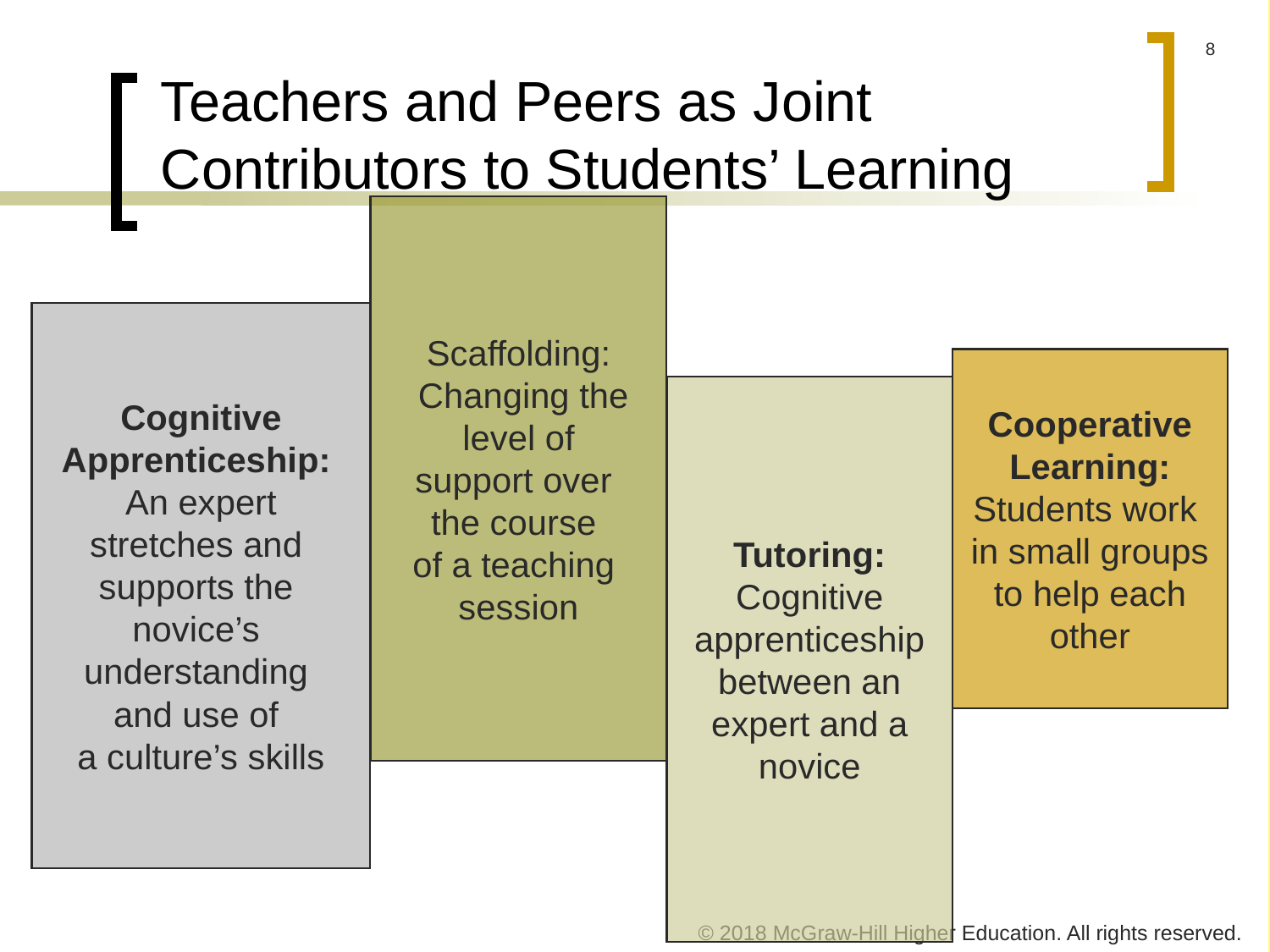

# Teachers and Peers as Joint Contributors to Students’ Learning
Scaffolding:
 Changing the
 level of
support over
the course
of a teaching
session
Cooperative Learning: Students work
in small groups
to help each other
Cognitive Apprenticeship:
An expert
stretches and
supports the
novice’s
understanding
and use of
a culture’s skills
Tutoring:
Cognitive apprenticeship between an expert and a novice